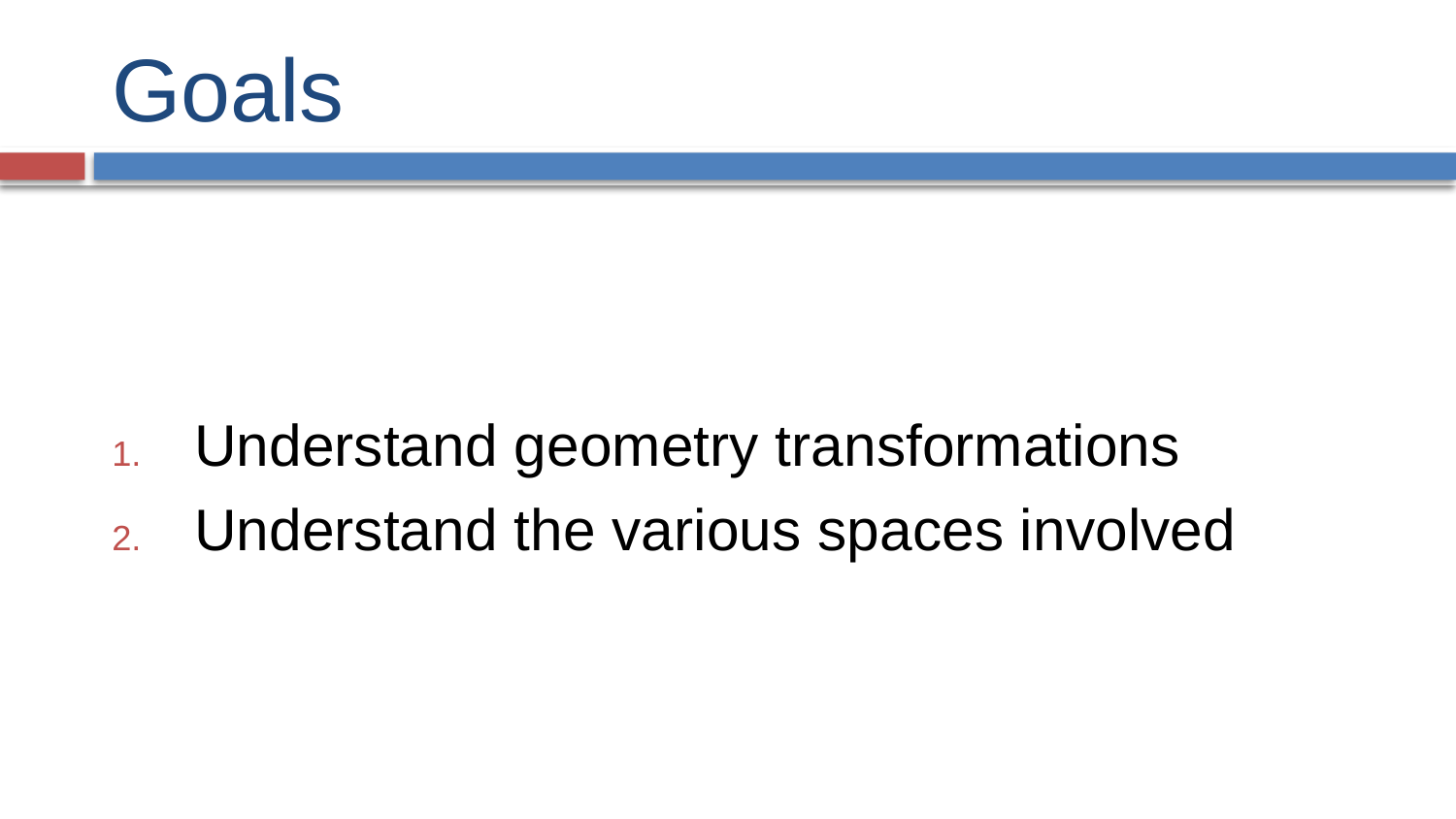

# Goals
Understand geometry transformations
Understand the various spaces involved